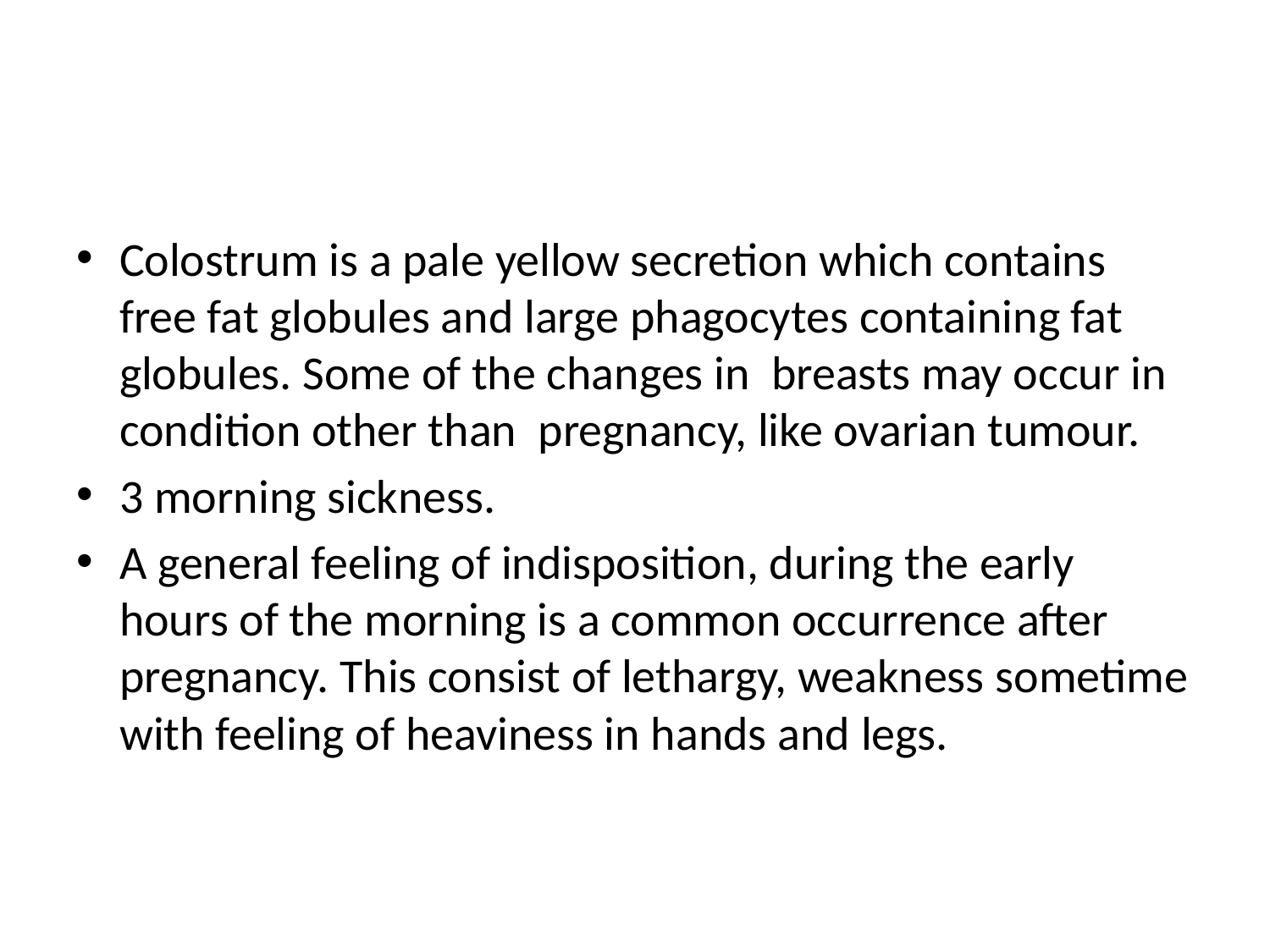

#
Colostrum is a pale yellow secretion which contains free fat globules and large phagocytes containing fat globules. Some of the changes in  breasts may occur in condition other than  pregnancy, like ovarian tumour.
3 morning sickness.
A general feeling of indisposition, during the early hours of the morning is a common occurrence after pregnancy. This consist of lethargy, weakness sometime with feeling of heaviness in hands and legs.